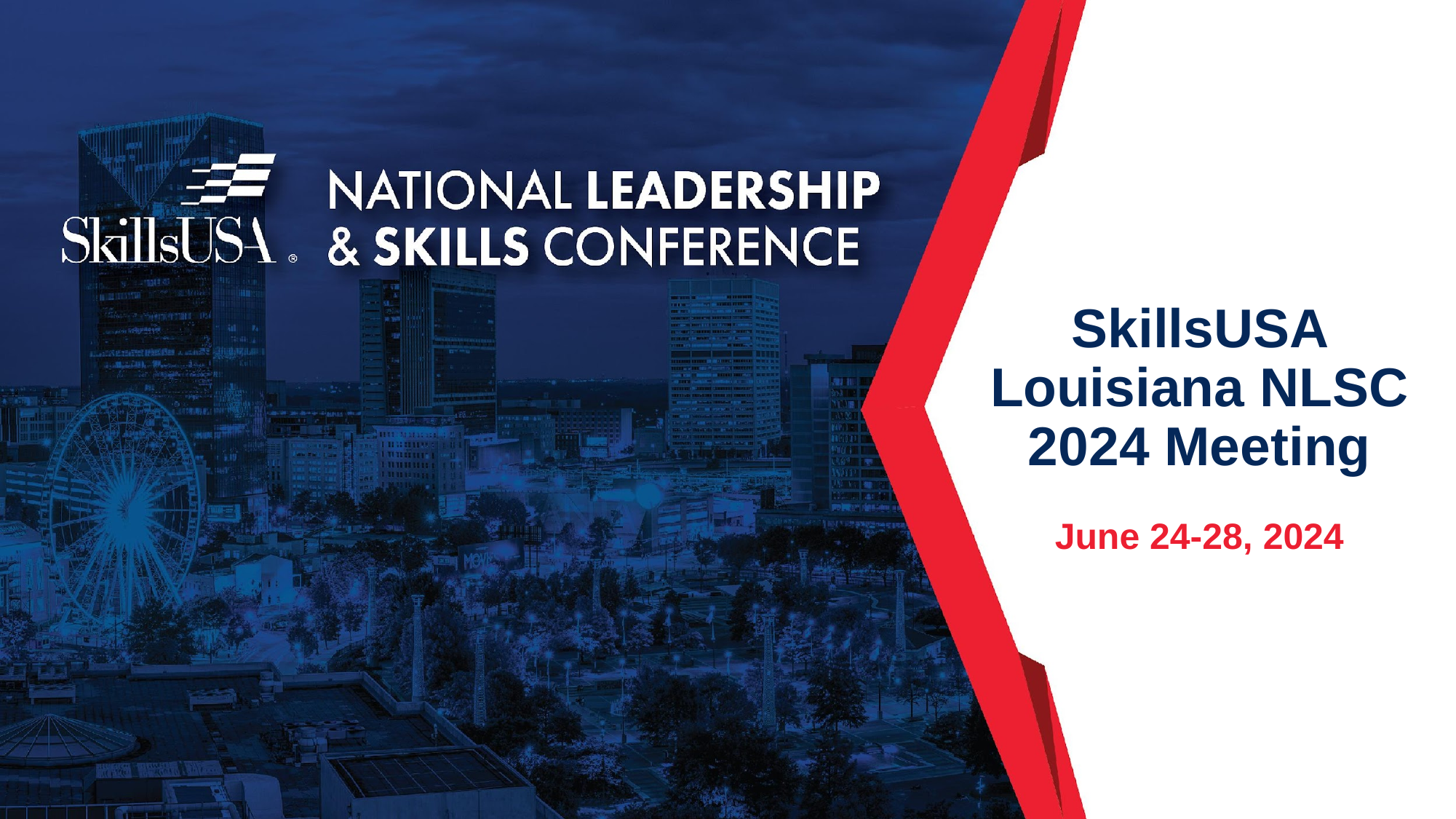

# SkillsUSA Louisiana NLSC 2024 Meeting
June 24-28, 2024